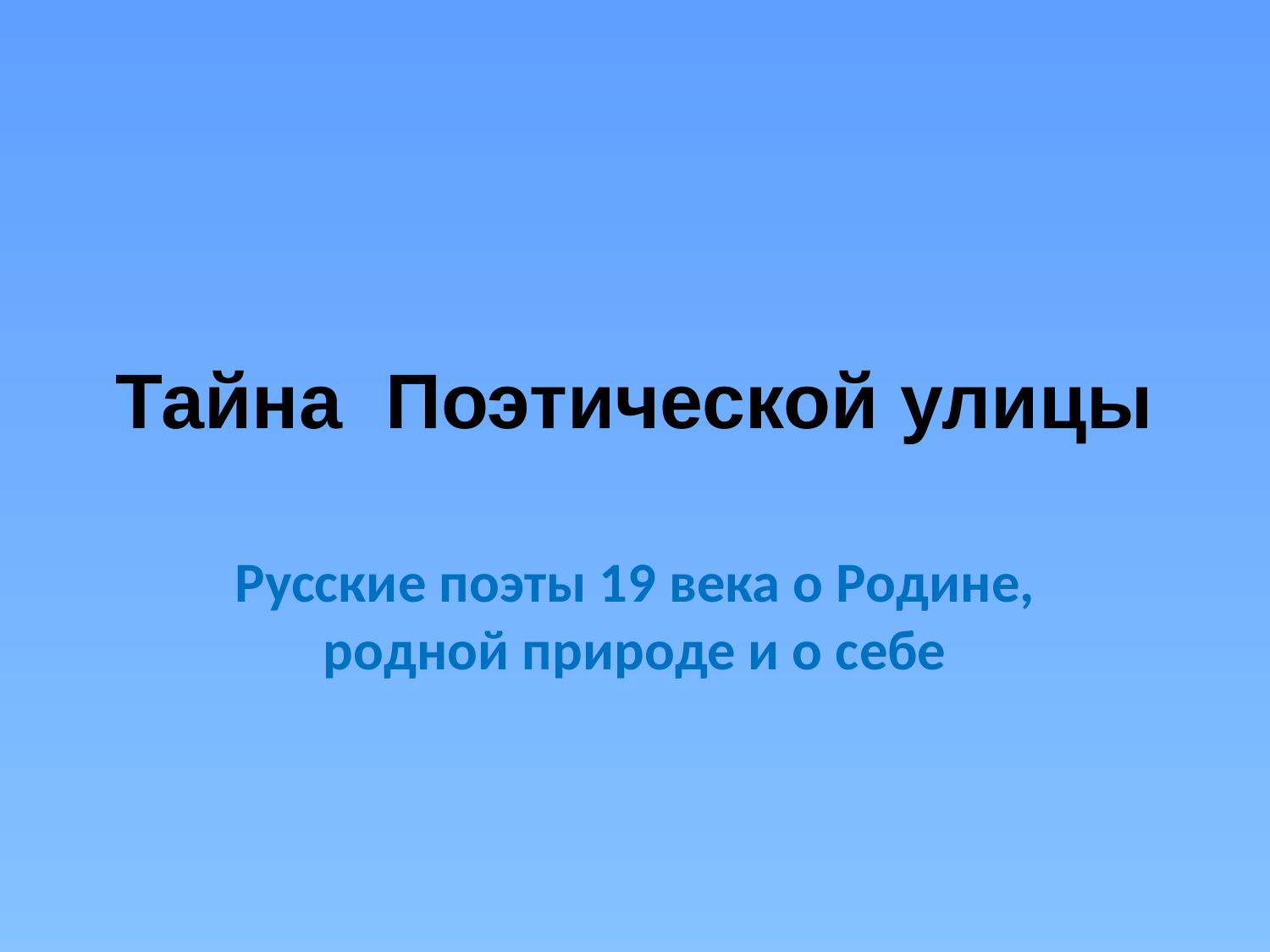

# Тайна  Поэтической улицы
Русские поэты 19 века о Родине, родной природе и о себе